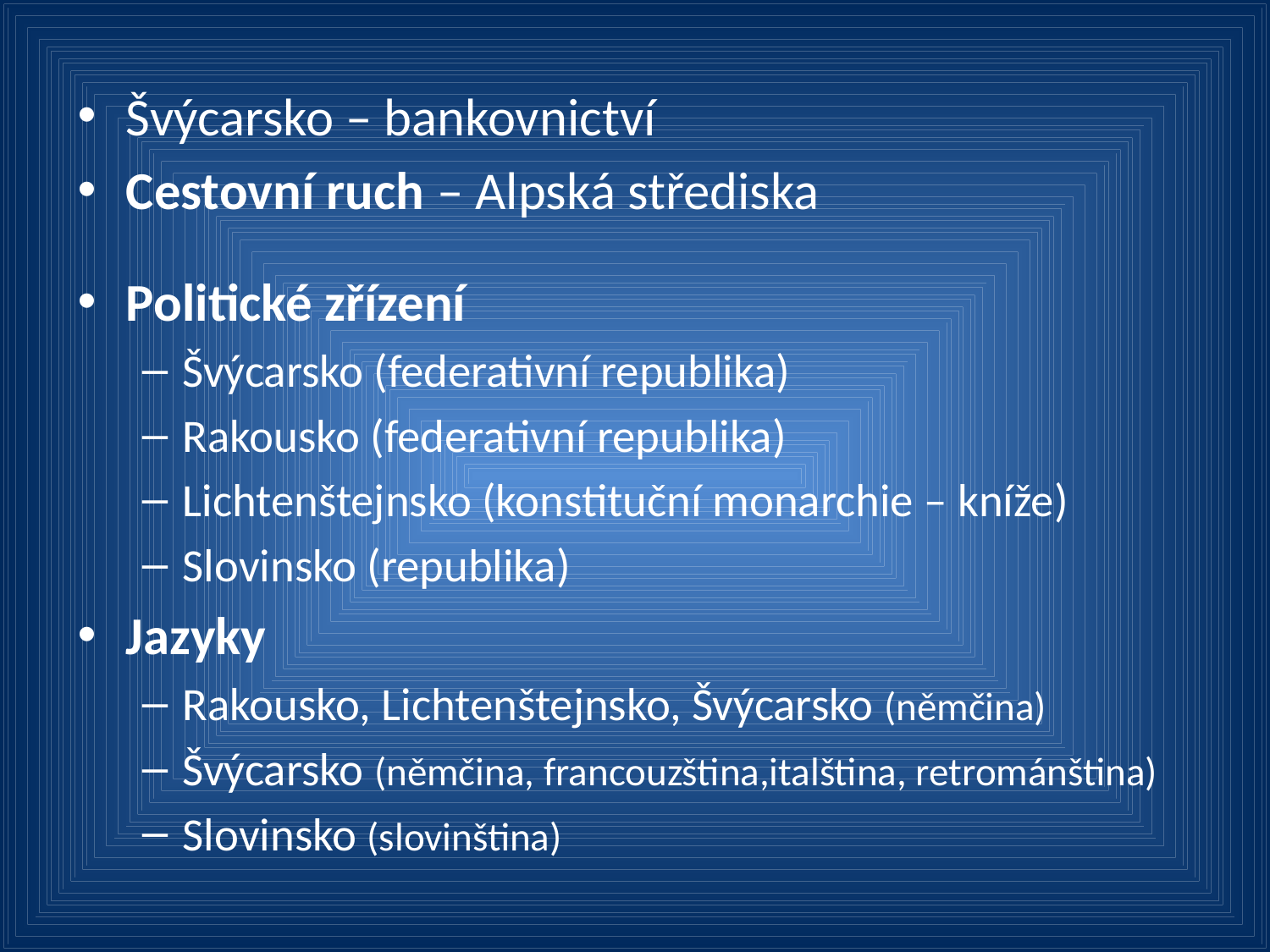

Švýcarsko – bankovnictví
Cestovní ruch – Alpská střediska

Politické zřízení
Švýcarsko (federativní republika)
Rakousko (federativní republika)
Lichtenštejnsko (konstituční monarchie – kníže)
Slovinsko (republika)
Jazyky
Rakousko, Lichtenštejnsko, Švýcarsko (němčina)
Švýcarsko (němčina, francouzština,italština, retrománština)
Slovinsko (slovinština)